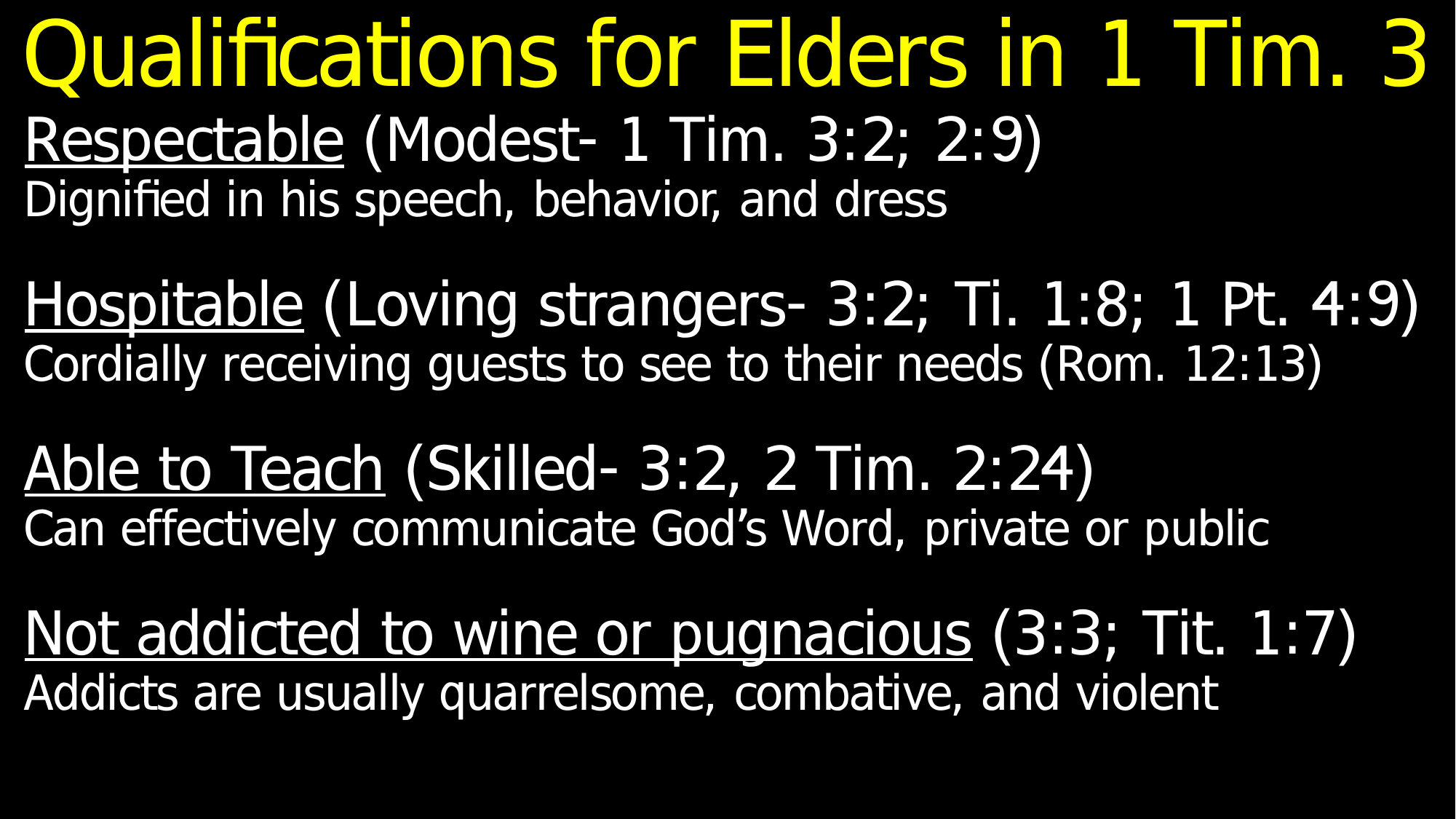

# Qualifications for Elders in 1 Tim. 3
Respectable (Modest- 1 Tim. 3:2; 2:9)                  Dignified in his speech, behavior, and dress

Hospitable (Loving strangers- 3:2; Ti. 1:8; 1 Pt. 4:9) Cordially receiving guests to see to their needs (Rom. 12:13)

Able to Teach (Skilled- 3:2, 2 Tim. 2:24)                 Can effectively communicate God’s Word, private or public

Not addicted to wine or pugnacious (3:3; Tit. 1:7) Addicts are usually quarrelsome, combative, and violent